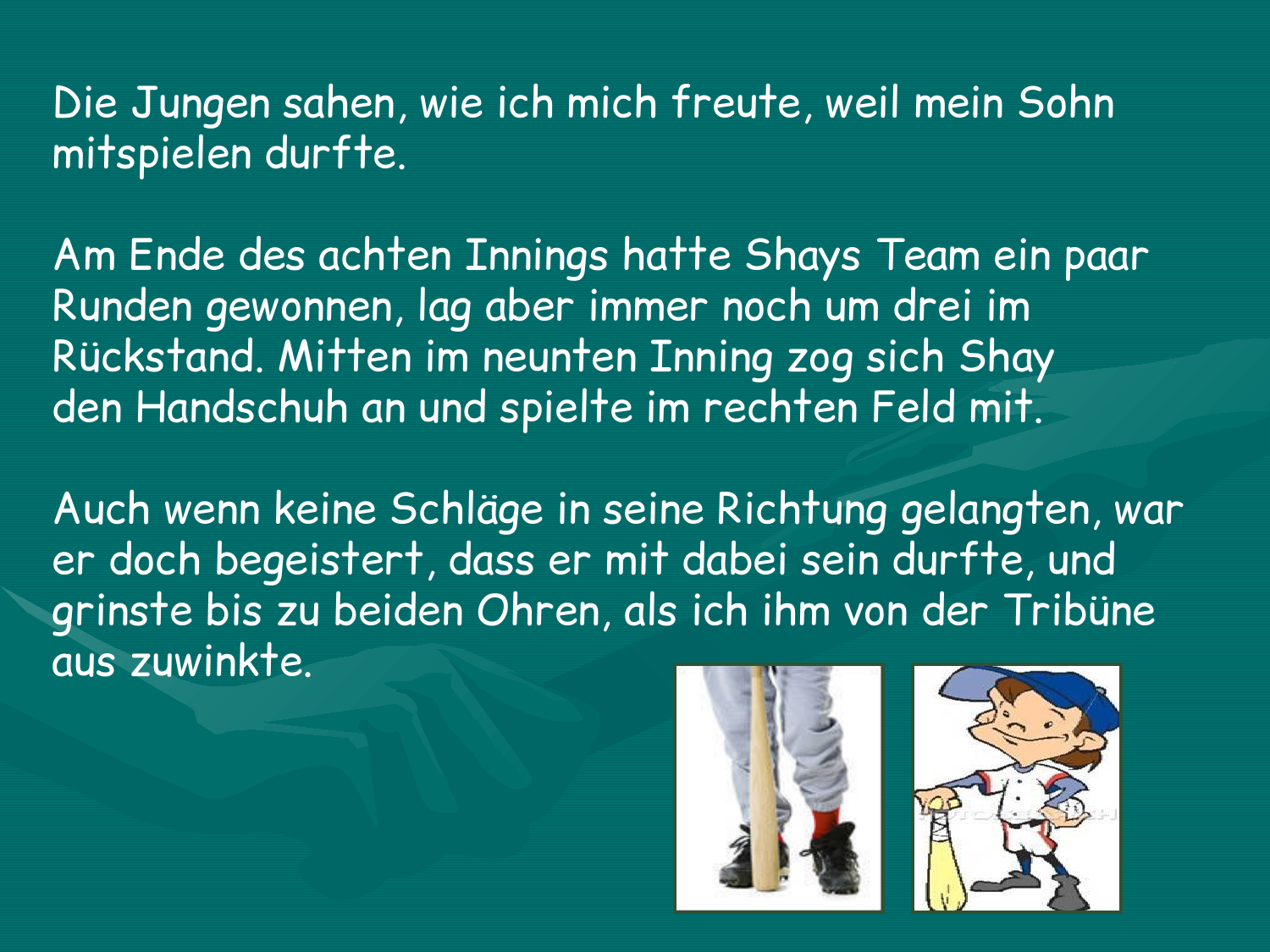

Die Jungen sahen, wie ich mich freute, weil mein Sohn mitspielen durfte.
Am Ende des achten Innings hatte Shays Team ein paar Runden gewonnen, lag aber immer noch um drei im Rückstand. Mitten im neunten Inning zog sich Shay
den Handschuh an und spielte im rechten Feld mit.

Auch wenn keine Schläge in seine Richtung gelangten, war er doch begeistert, dass er mit dabei sein durfte, und grinste bis zu beiden Ohren, als ich ihm von der Tribüne aus zuwinkte.